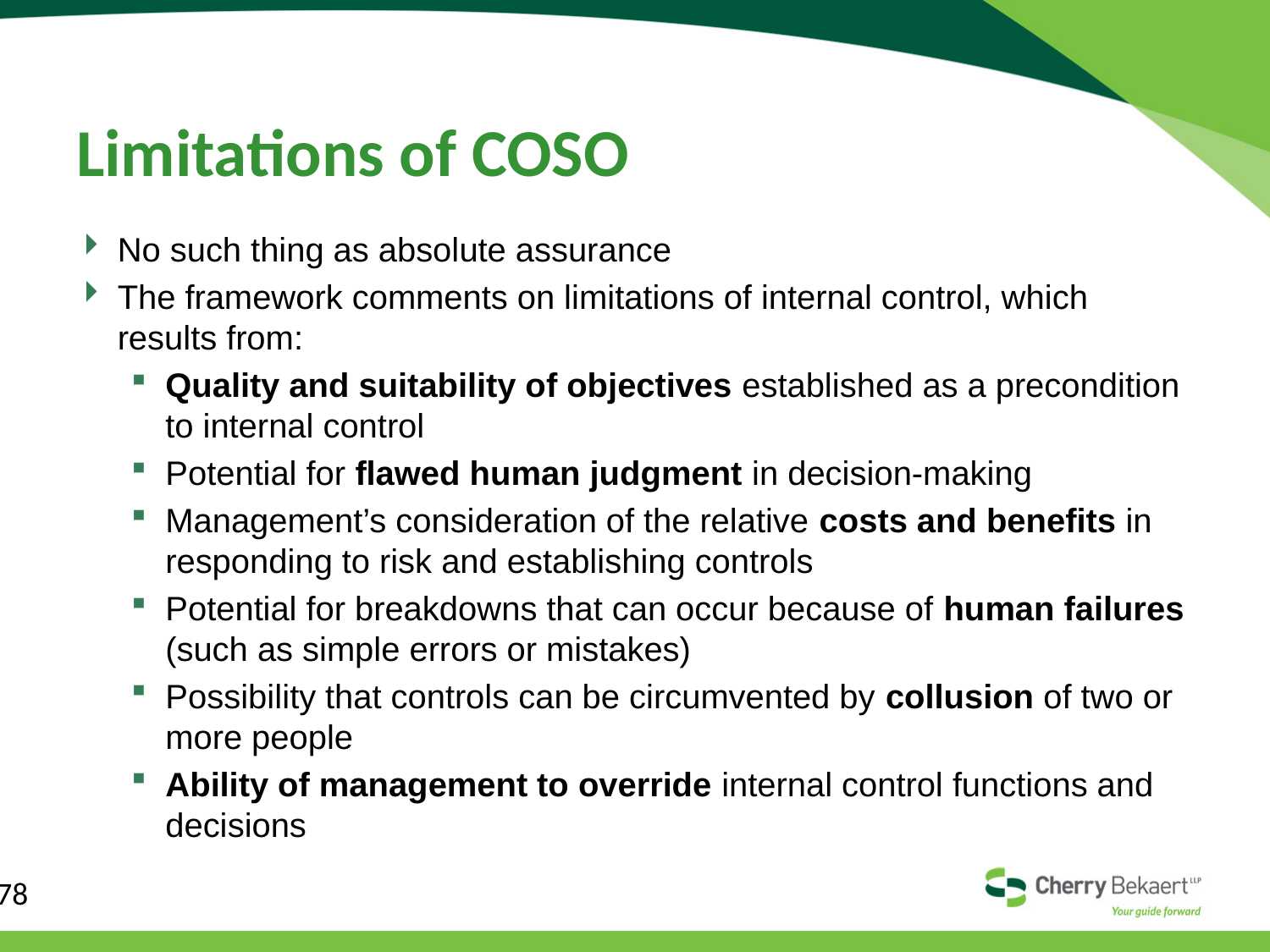

# Limitations of COSO
No such thing as absolute assurance
The framework comments on limitations of internal control, which results from:
Quality and suitability of objectives established as a precondition to internal control
Potential for flawed human judgment in decision-making
Management’s consideration of the relative costs and benefits in responding to risk and establishing controls
Potential for breakdowns that can occur because of human failures (such as simple errors or mistakes)
Possibility that controls can be circumvented by collusion of two or more people
Ability of management to override internal control functions and decisions

78